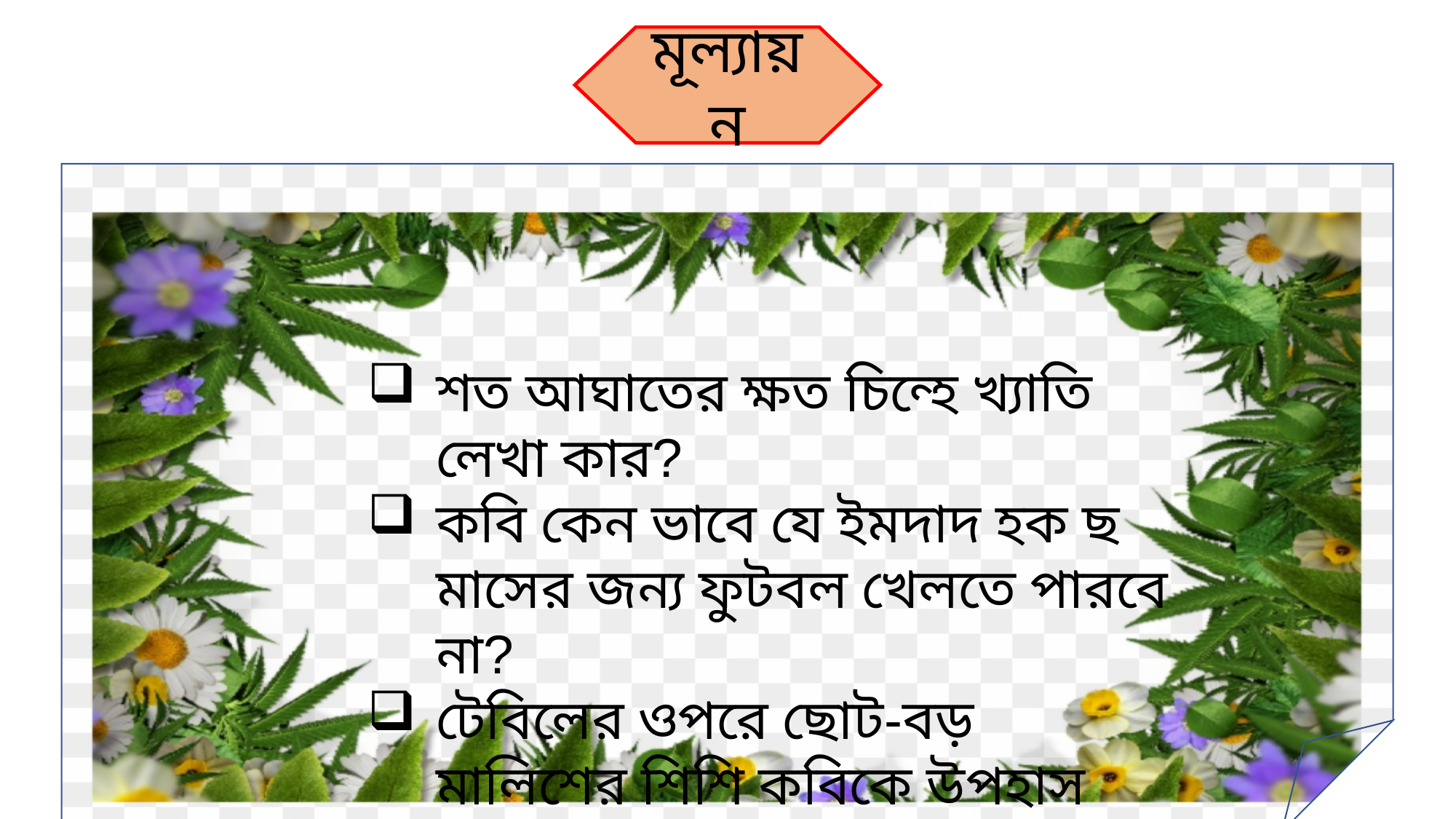

মূল্যায়ন

শত আঘাতের ক্ষত চিন্হে খ্যাতি লেখা কার?
কবি কেন ভাবে যে ইমদাদ হক ছ মাসের জন্য ফুটবল খেলতে পারবে না?
টেবিলের ওপরে ছোট-বড় মালিশের শিশি কবিকে উপহাস করছে কেন?